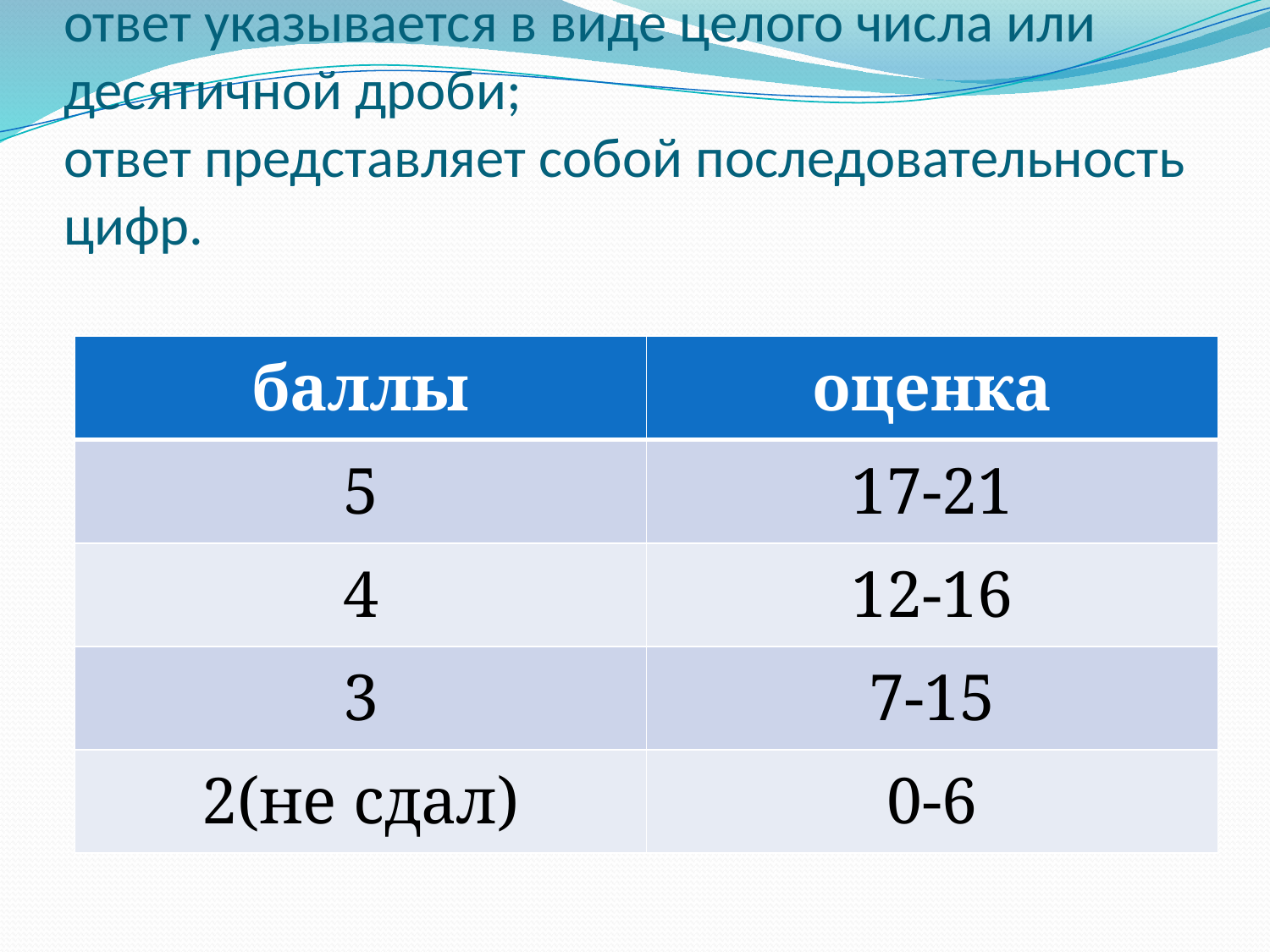

# ответ указывается в виде целого числа или десятичной дроби; ответ представляет собой последовательность цифр.
| баллы | оценка |
| --- | --- |
| 5 | 17-21 |
| 4 | 12-16 |
| 3 | 7-15 |
| 2(не сдал) | 0-6 |